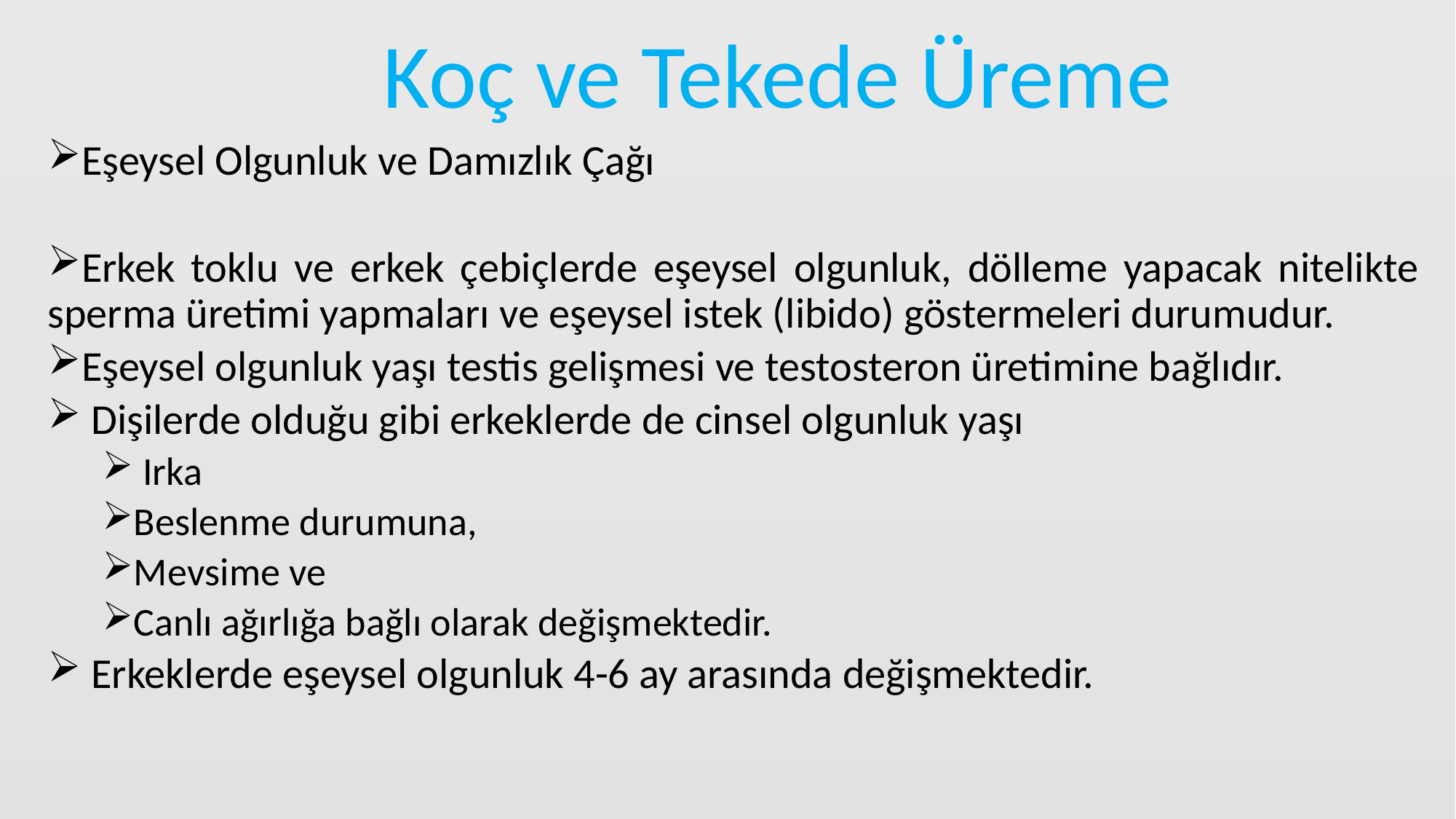

# Koç ve Tekede Üreme
Eşeysel Olgunluk ve Damızlık Çağı

Erkek toklu ve erkek çebiçlerde eşeysel olgunluk, dölleme yapacak nitelikte sperma üretimi yapmaları ve eşeysel istek (libido) göstermeleri durumudur.
Eşeysel olgunluk yaşı testis gelişmesi ve testosteron üretimine bağlıdır.
 Dişilerde olduğu gibi erkeklerde de cinsel olgunluk yaşı
 Irka
Beslenme durumuna,
Mevsime ve
Canlı ağırlığa bağlı olarak değişmektedir.
 Erkeklerde eşeysel olgunluk 4-6 ay arasında değişmektedir.